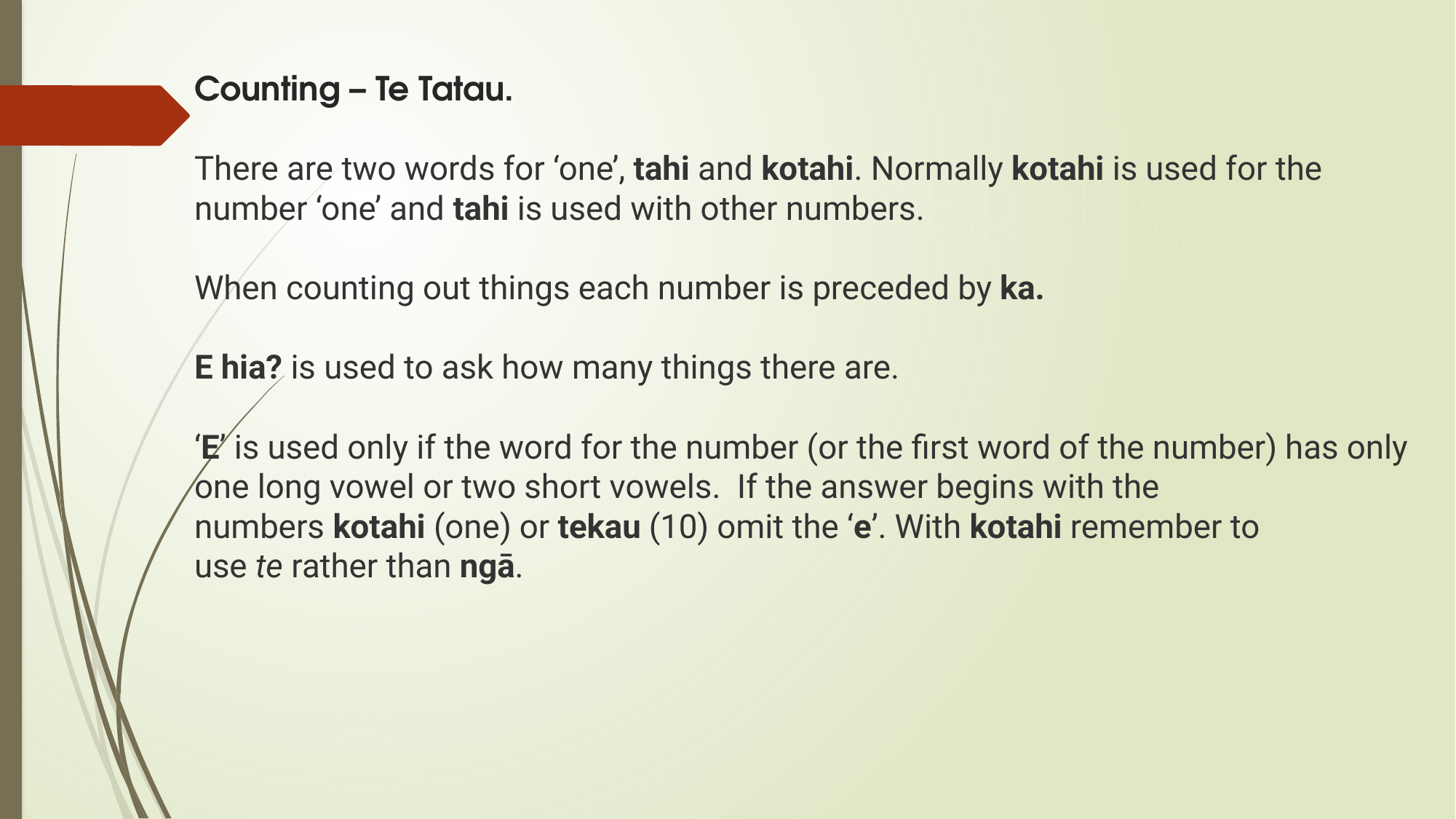

# Counting – Te Tatau. There are two words for ‘one’, tahi and kotahi. Normally kotahi is used for the number ‘one’ and tahi is used with other numbers. When counting out things each number is preceded by ka. E hia? is used to ask how many things there are. ‘E’ is used only if the word for the number (or the first word of the number) has only one long vowel or two short vowels.  If the answer begins with the numbers kotahi (one) or tekau (10) omit the ‘e’. With kotahi remember to use te rather than ngā.